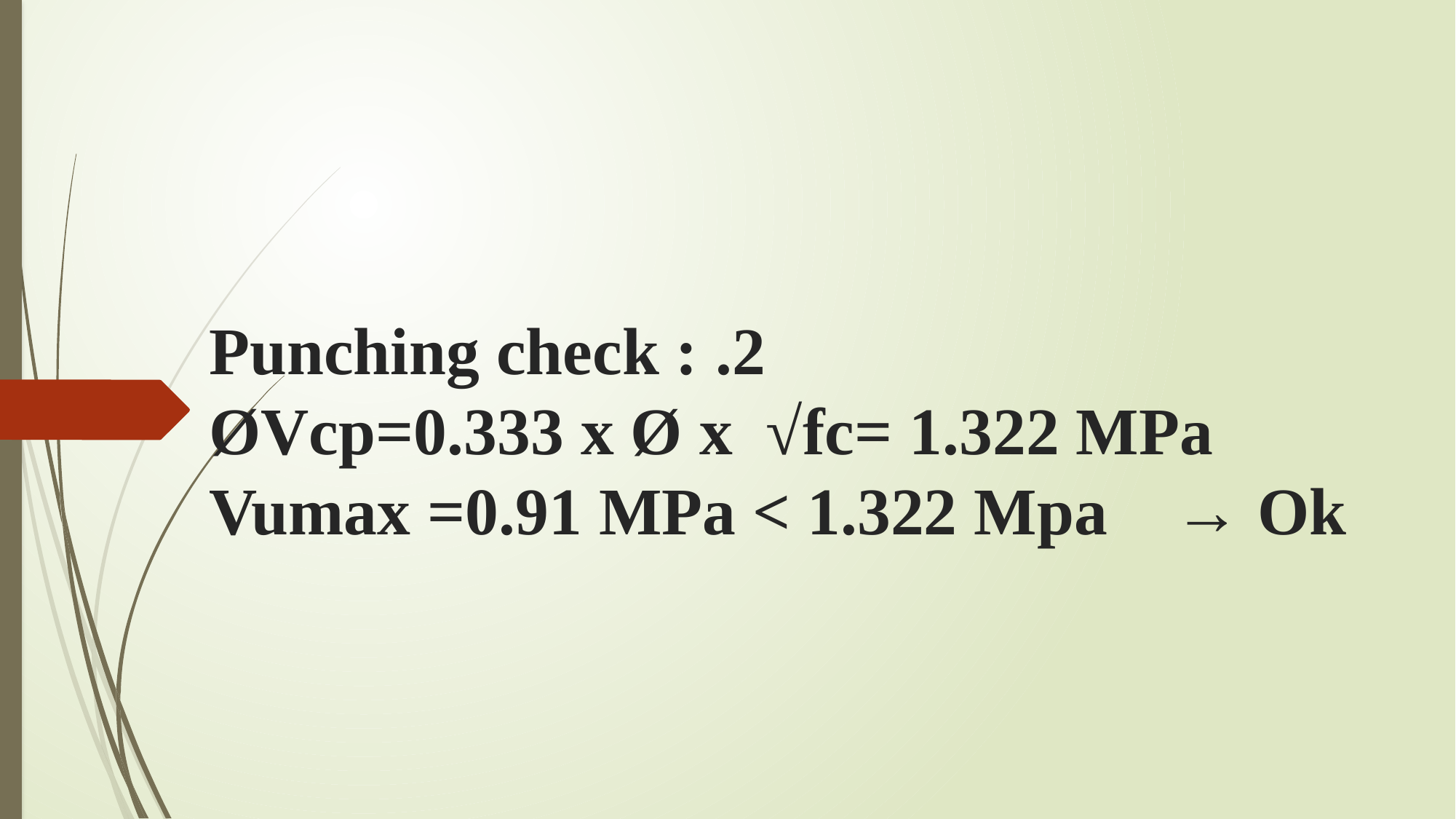

# 2. Punching check : ØVcp=0.333 x Ø x  √fc= 1.322 MPa  Vumax =0.91 MPa < 1.322 Mpa    → Ok